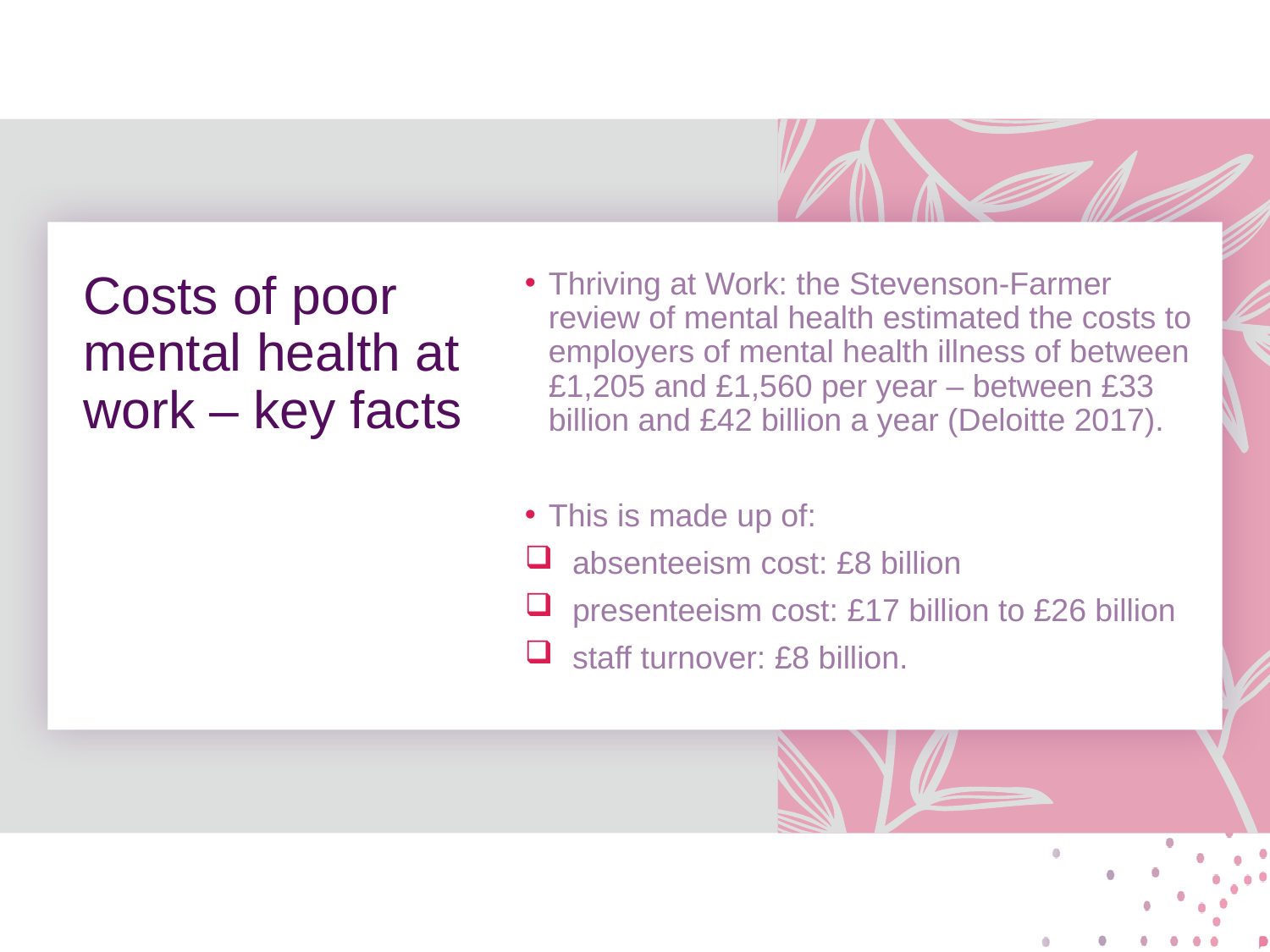

# Costs of poor mental health at work – key facts
Thriving at Work: the Stevenson-Farmer review of mental health estimated the costs to employers of mental health illness of between £1,205 and £1,560 per year – between £33 billion and £42 billion a year (Deloitte 2017).

This is made up of:
absenteeism cost: £8 billion
presenteeism cost: £17 billion to £26 billion
staff turnover: £8 billion.